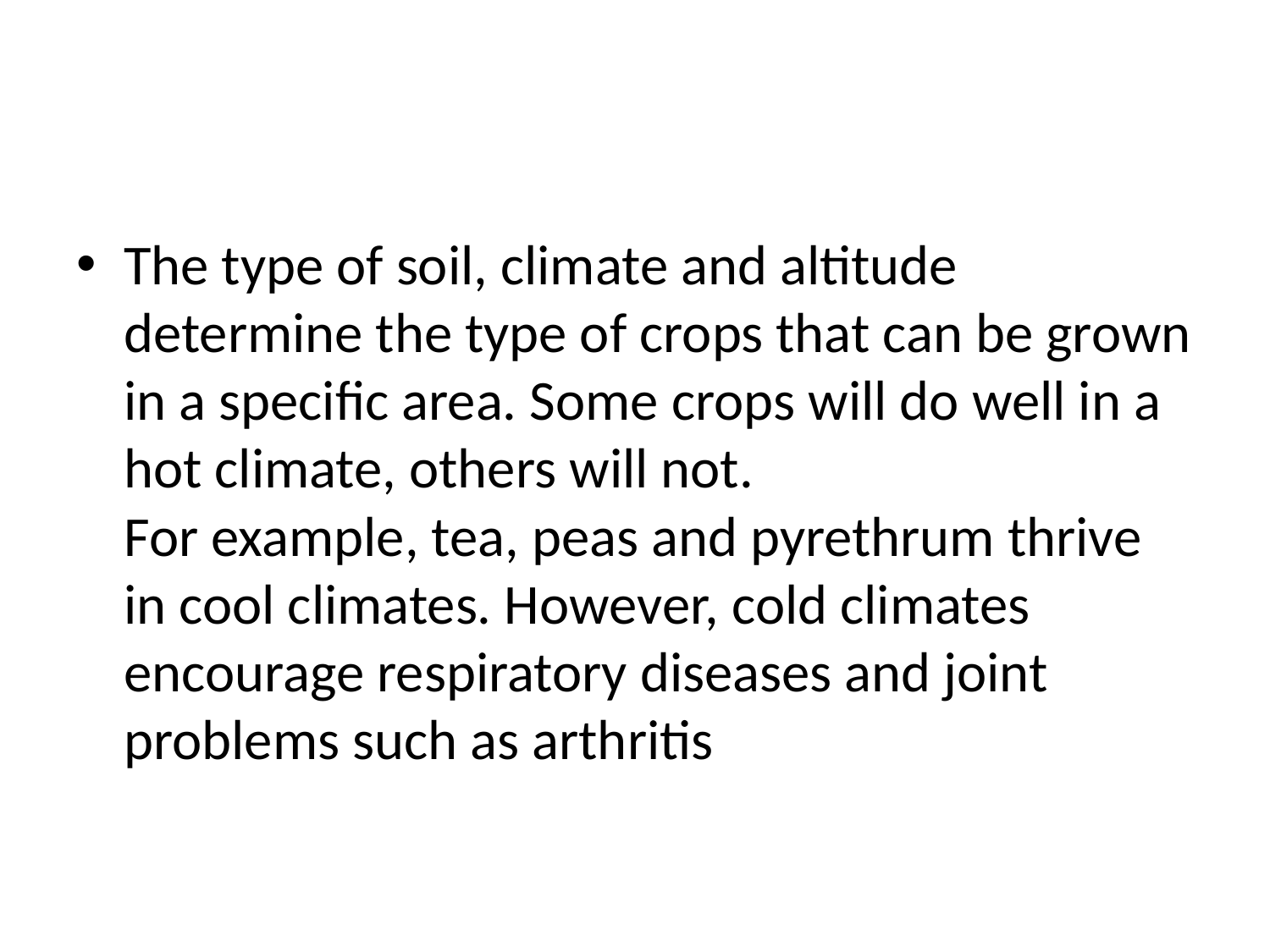

#
The type of soil, climate and altitude determine the type of crops that can be grown in a specific area. Some crops will do well in a hot climate, others will not.
For example, tea, peas and pyrethrum thrive in cool climates. However, cold climates encourage respiratory diseases and joint problems such as arthritis